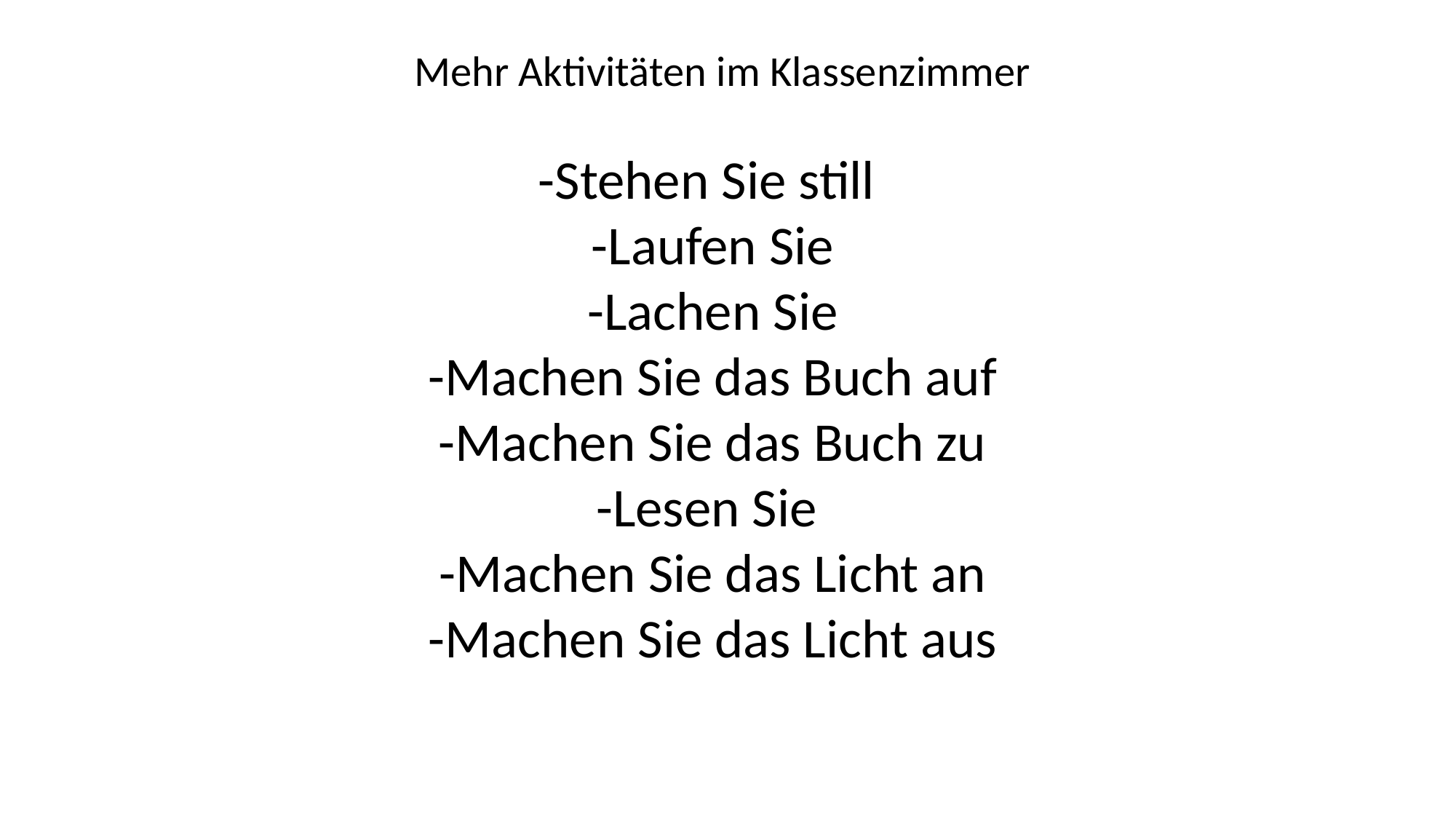

# Mehr Aktivitäten im Klassenzimmer
-Stehen Sie still
-Laufen Sie
-Lachen Sie
-Machen Sie das Buch auf
-Machen Sie das Buch zu
-Lesen Sie
-Machen Sie das Licht an
-Machen Sie das Licht aus